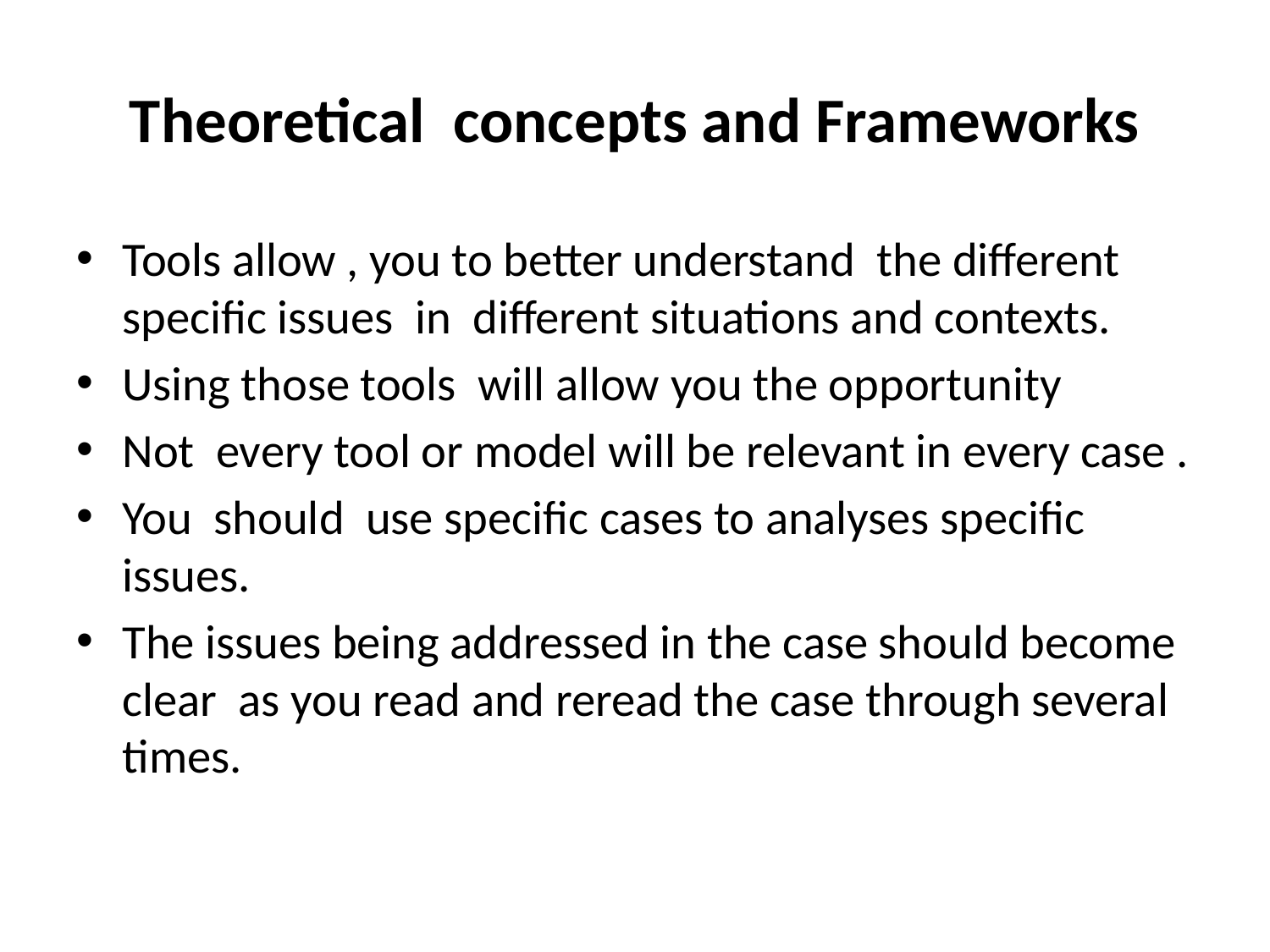

# Theoretical  concepts and Frameworks
Tools allow , you to better understand  the different specific issues  in  different situations and contexts.
Using those tools  will allow you the opportunity
Not  every tool or model will be relevant in every case .
You  should  use specific cases to analyses specific issues.
The issues being addressed in the case should become clear  as you read and reread the case through several times.